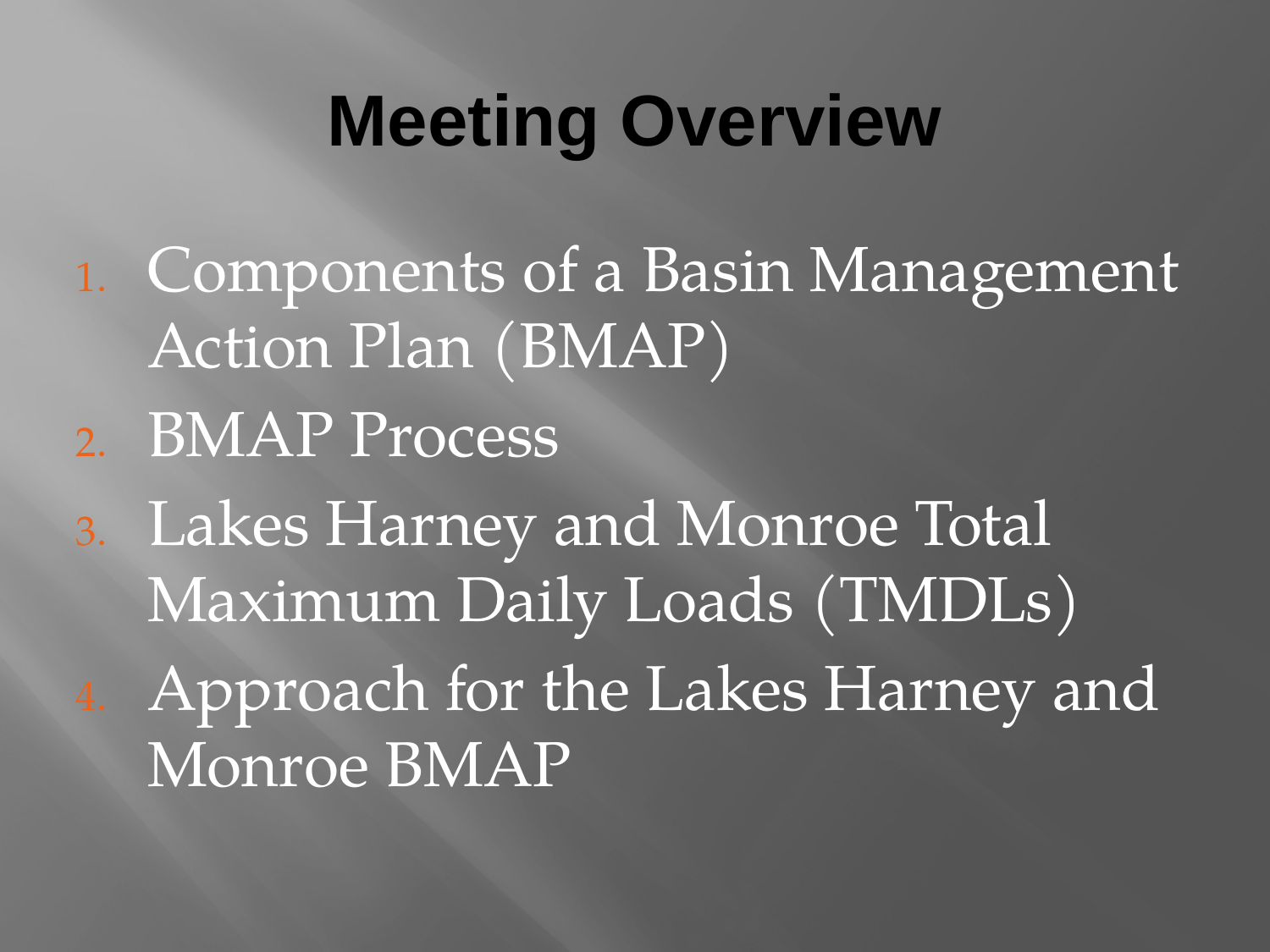

# Meeting Overview
Components of a Basin Management Action Plan (BMAP)
BMAP Process
Lakes Harney and Monroe Total Maximum Daily Loads (TMDLs)
Approach for the Lakes Harney and Monroe BMAP